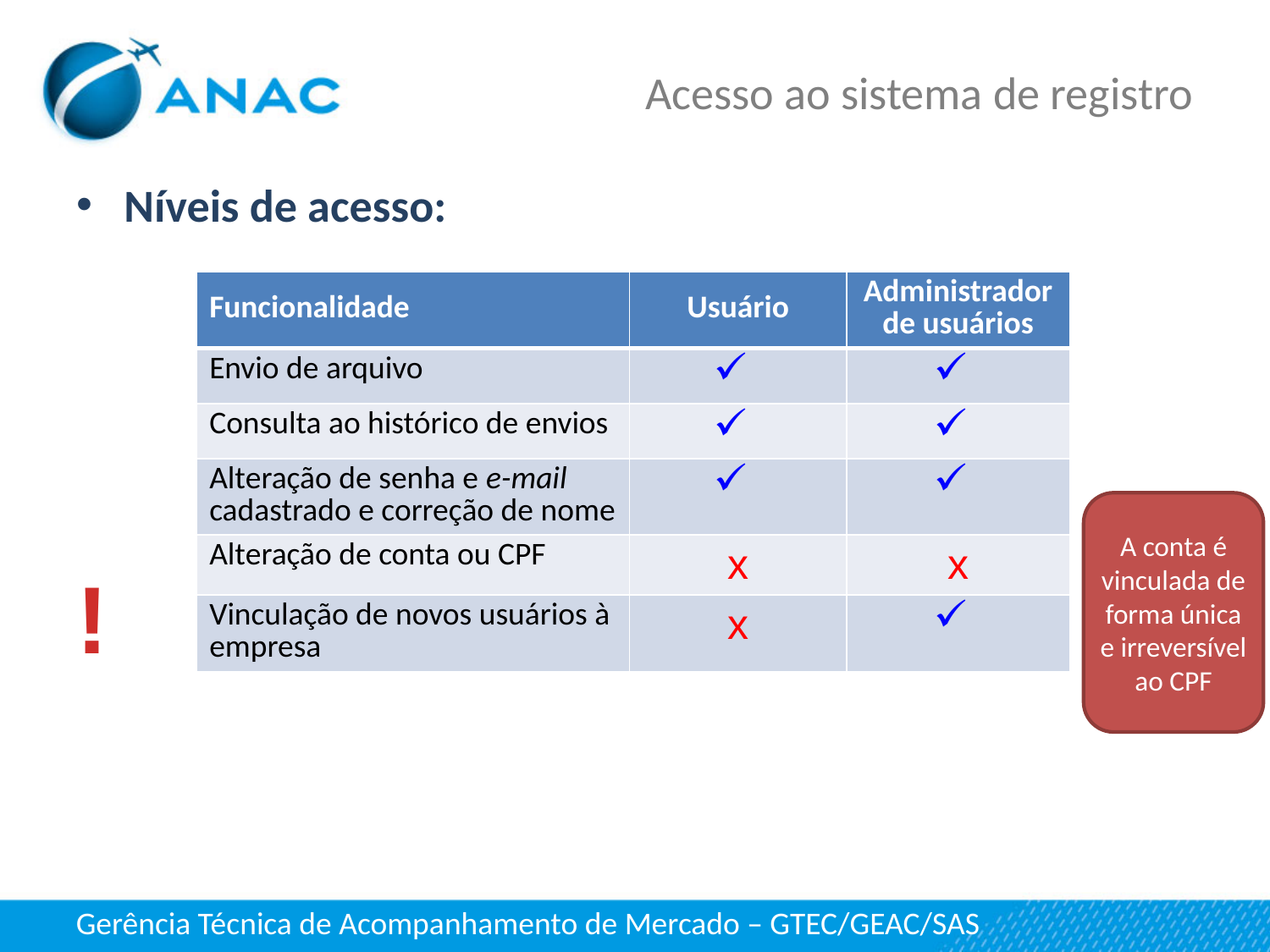

# Acesso ao sistema de registro
Níveis de acesso:

| Funcionalidade | Usuário | Administrador de usuários |
| --- | --- | --- |
| Envio de arquivo |  |  |
| Consulta ao histórico de envios |  |  |
| Alteração de senha e e-mail cadastrado e correção de nome |  |  |
| Alteração de conta ou CPF | x | x |
| Vinculação de novos usuários à empresa | x |  |
A conta é vinculada de forma única e irreversível ao CPF
!
Gerência Técnica de Acompanhamento de Mercado – GTEC/GEAC/SAS